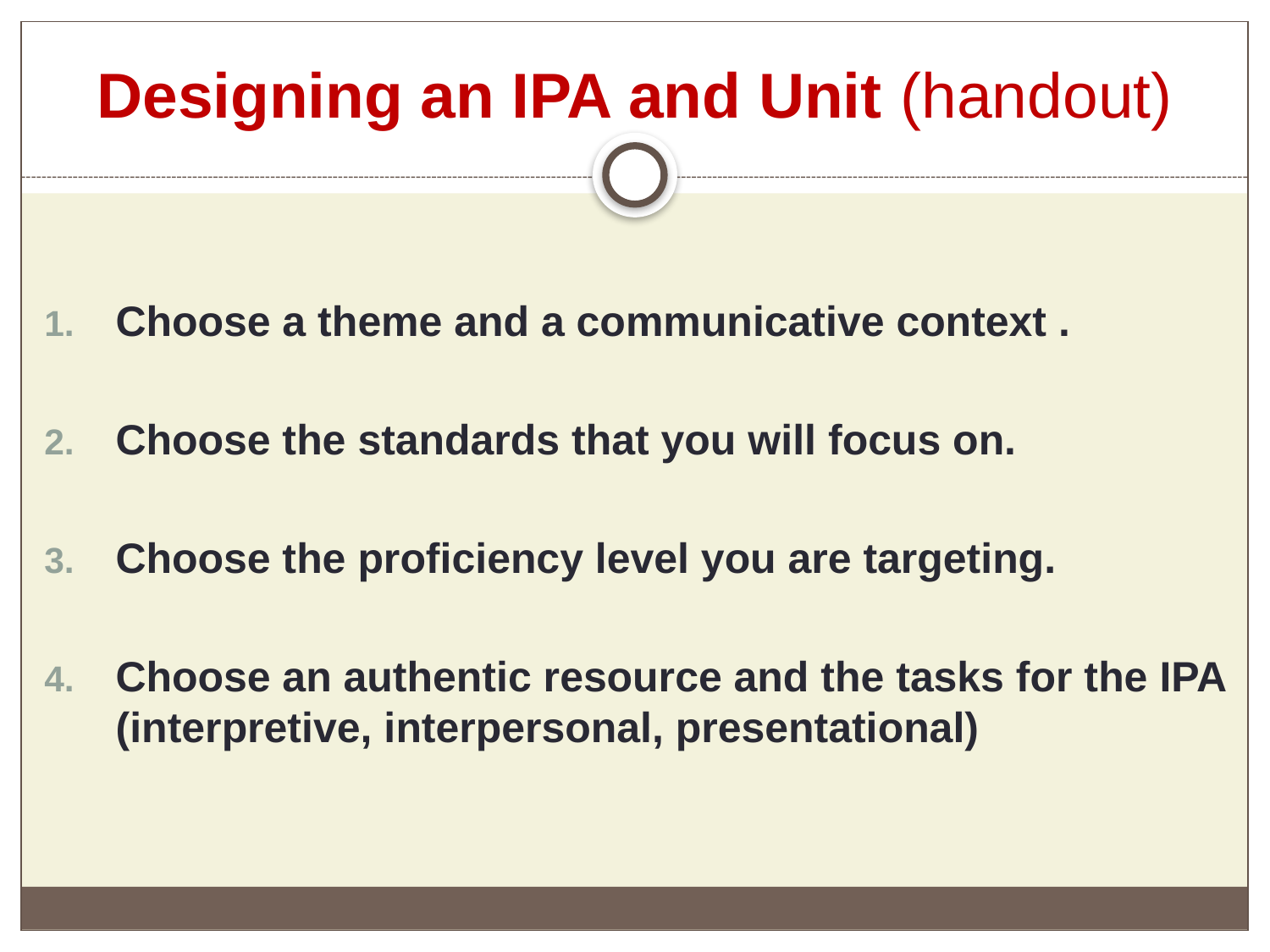

# Designing an IPA and Unit (handout)

Choose a theme and a communicative context .

Choose the standards that you will focus on.

Choose the proficiency level you are targeting.

Choose an authentic resource and the tasks for the IPA (interpretive, interpersonal, presentational)